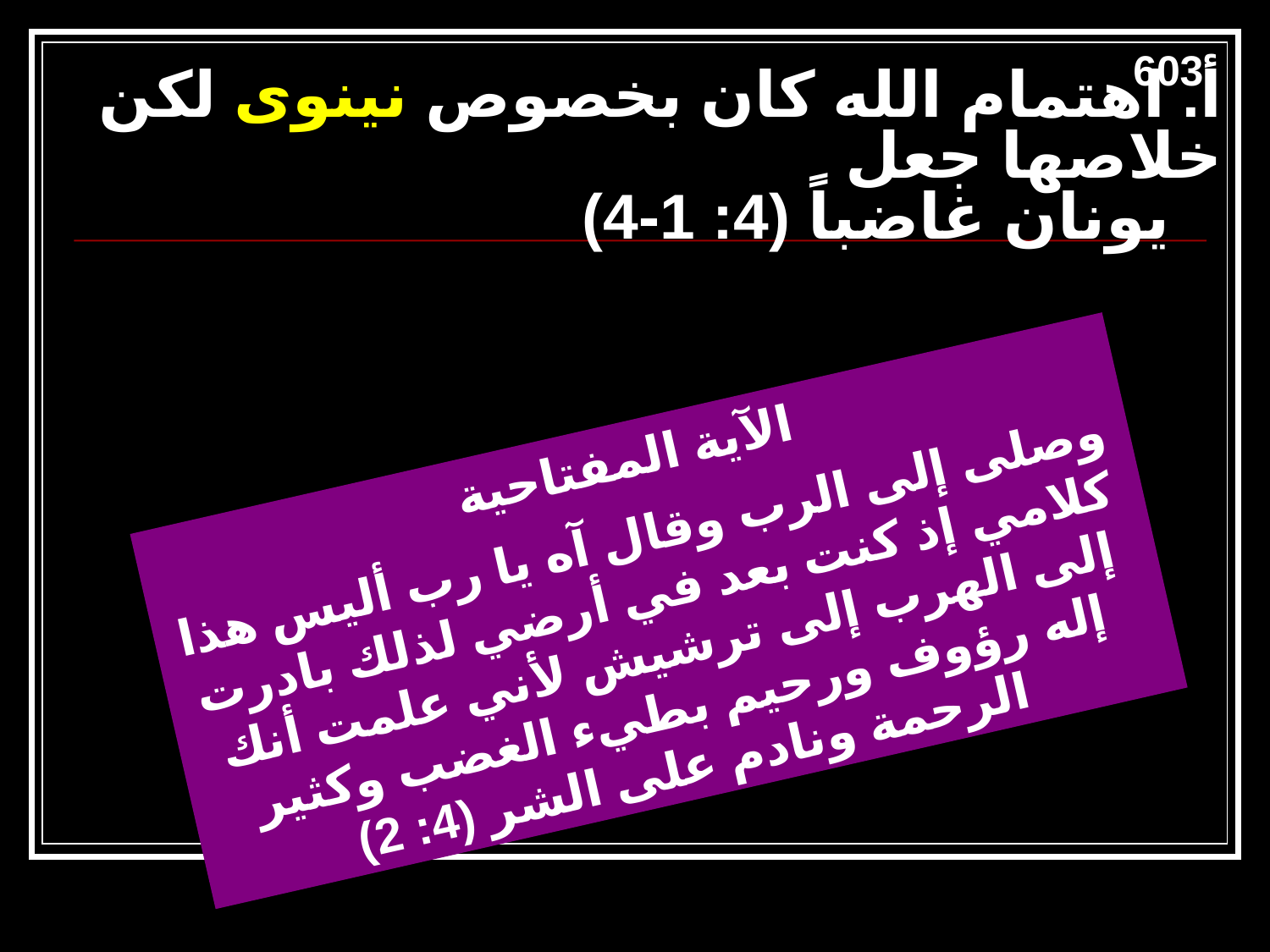

603
أ. اهتمام الله كان بخصوص نينوى لكن خلاصها جعل
   يونان غاضباً (4: 1-4)
الآية المفتاحية

وصلى إلى الرب وقال آه يا رب أليس هذا كلامي إذ كنت بعد في أرضي لذلك بادرت إلى الهرب إلى ترشيش لأني علمت أنك إله رؤوف ورحيم بطيء الغضب وكثير الرحمة ونادم على الشر (4: 2)